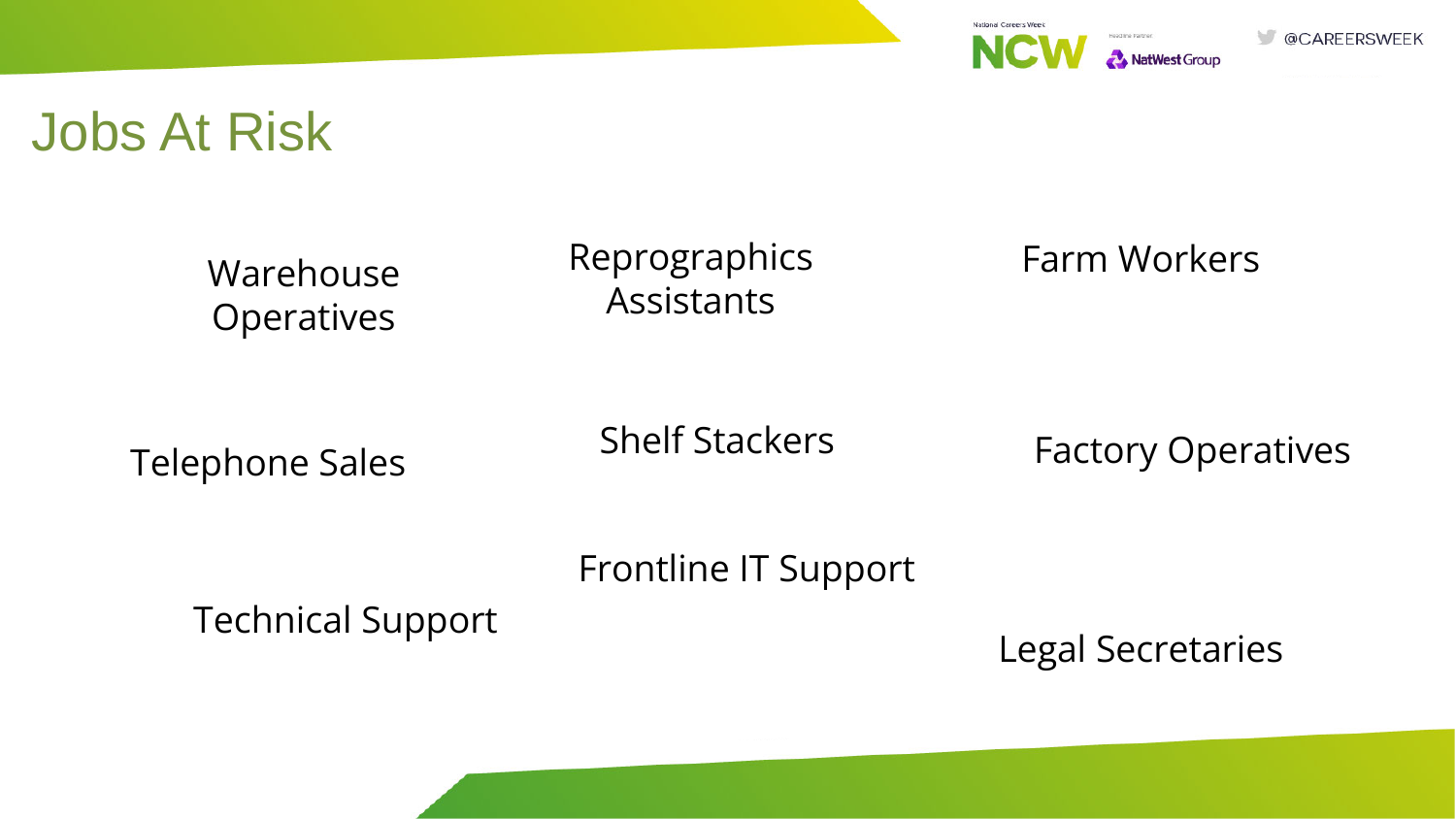

# Jobs At Risk
Reprographics Assistants
Farm Workers
Warehouse Operatives
Shelf Stackers
Factory Operatives
Telephone Sales
Frontline IT Support
Technical Support
Legal Secretaries